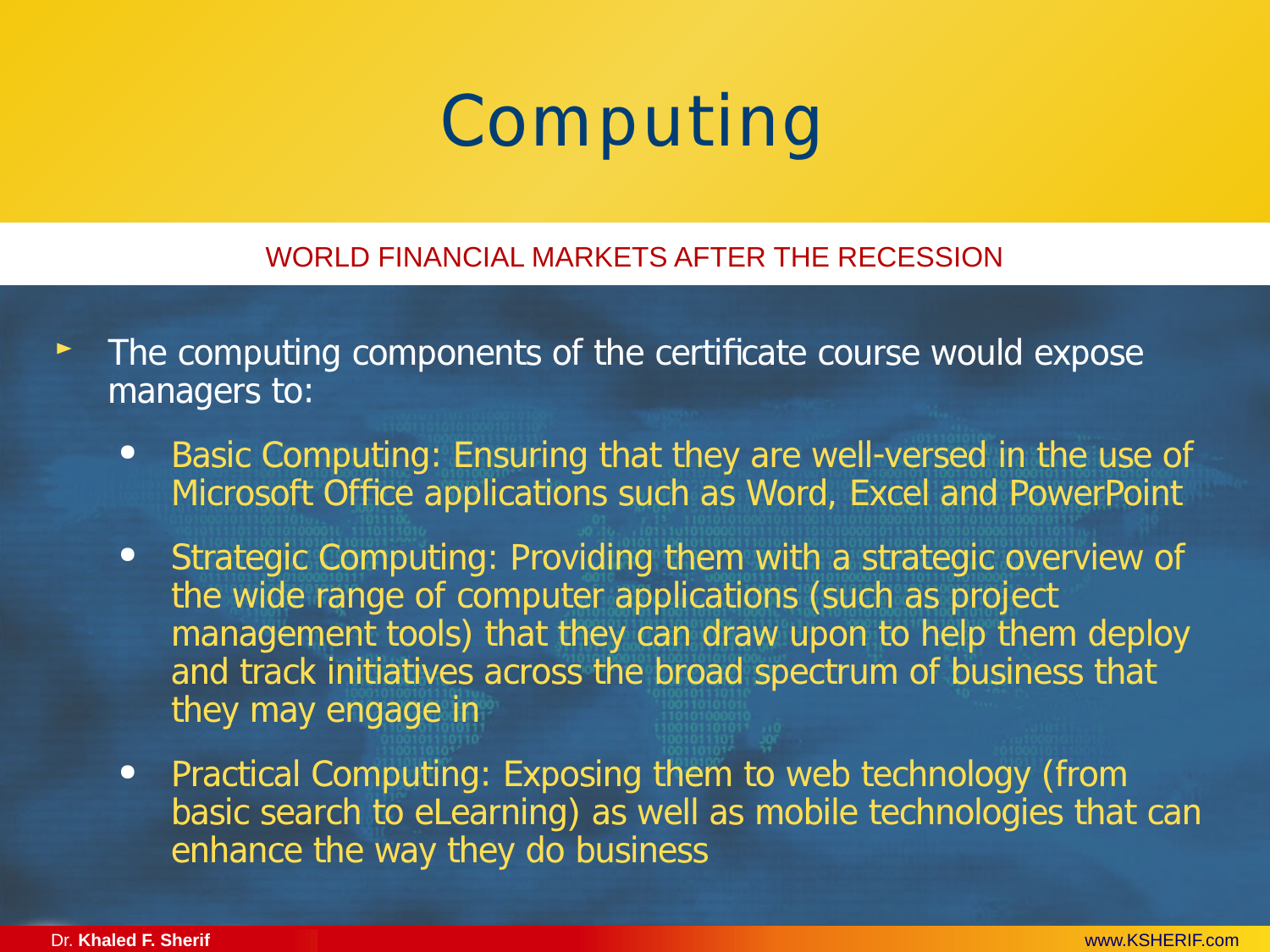

# Computing
The computing components of the certificate course would expose managers to:
Basic Computing: Ensuring that they are well-versed in the use of Microsoft Office applications such as Word, Excel and PowerPoint
Strategic Computing: Providing them with a strategic overview of the wide range of computer applications (such as project management tools) that they can draw upon to help them deploy and track initiatives across the broad spectrum of business that they may engage in
Practical Computing: Exposing them to web technology (from basic search to eLearning) as well as mobile technologies that can enhance the way they do business